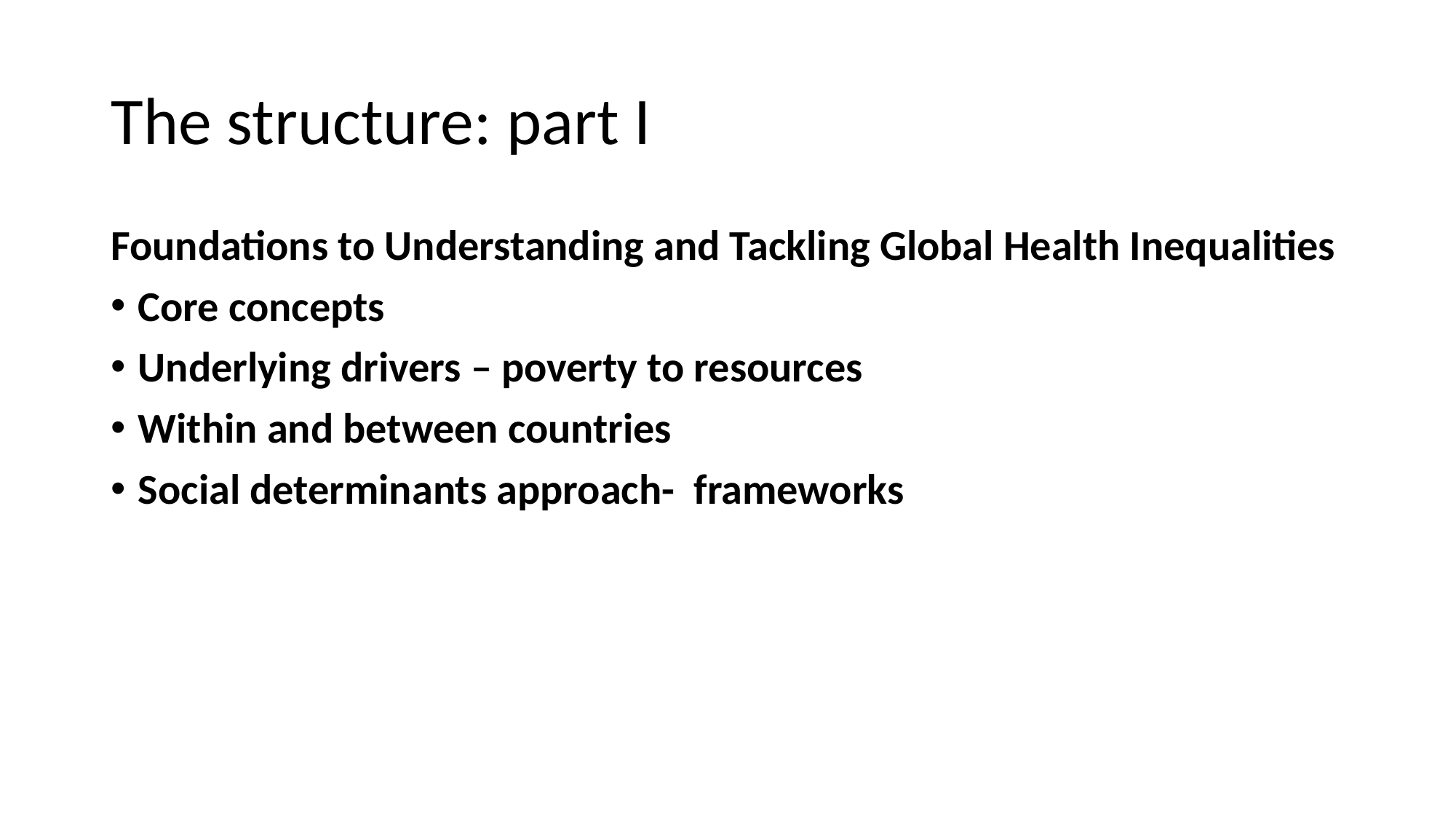

# The structure: part I
Foundations to Understanding and Tackling Global Health Inequalities
Core concepts
Underlying drivers – poverty to resources
Within and between countries
Social determinants approach-  frameworks